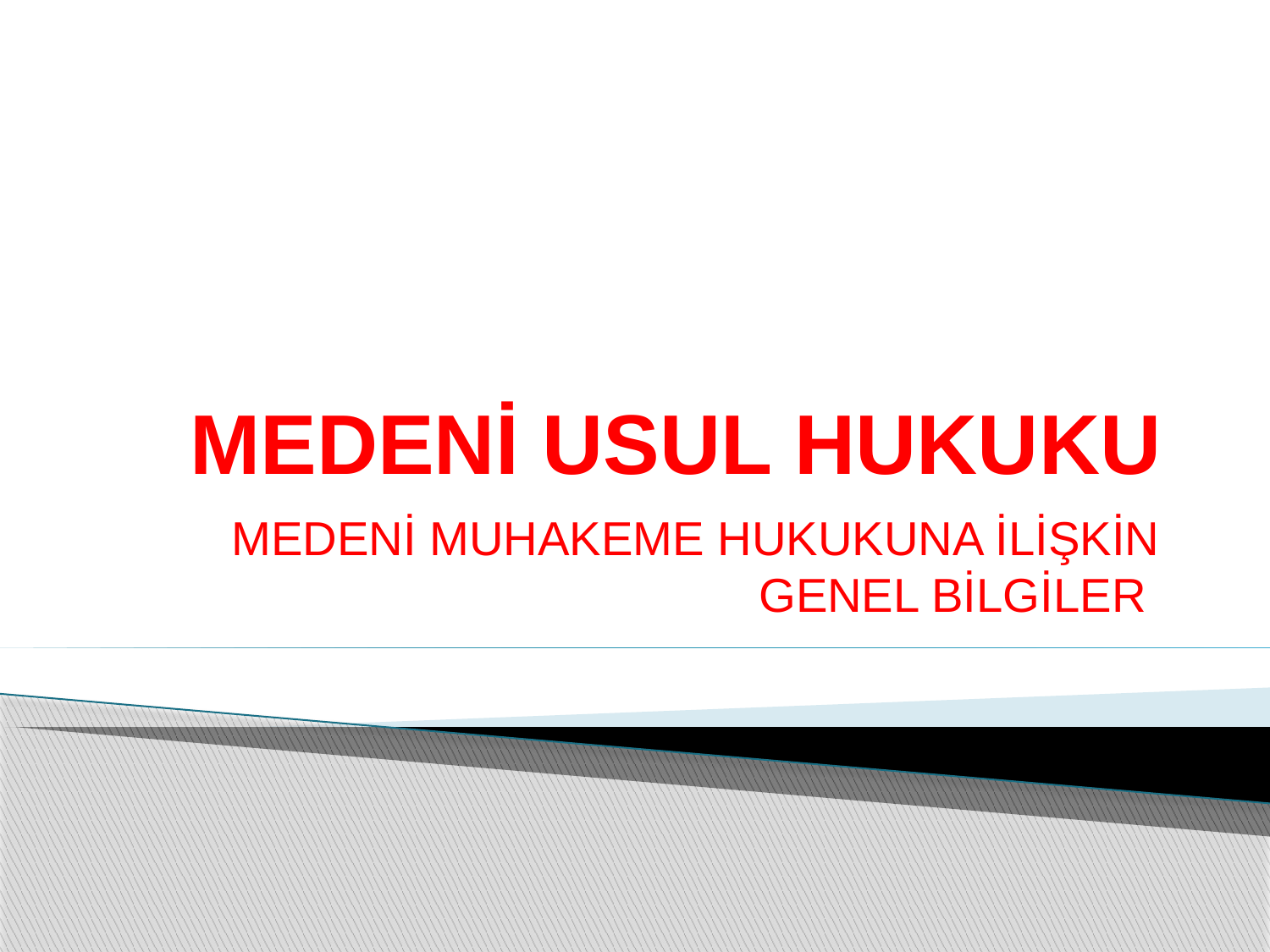

# MEDENİ USUL HUKUKU
MEDENİ MUHAKEME HUKUKUNA İLİŞKİN GENEL BİLGİLER